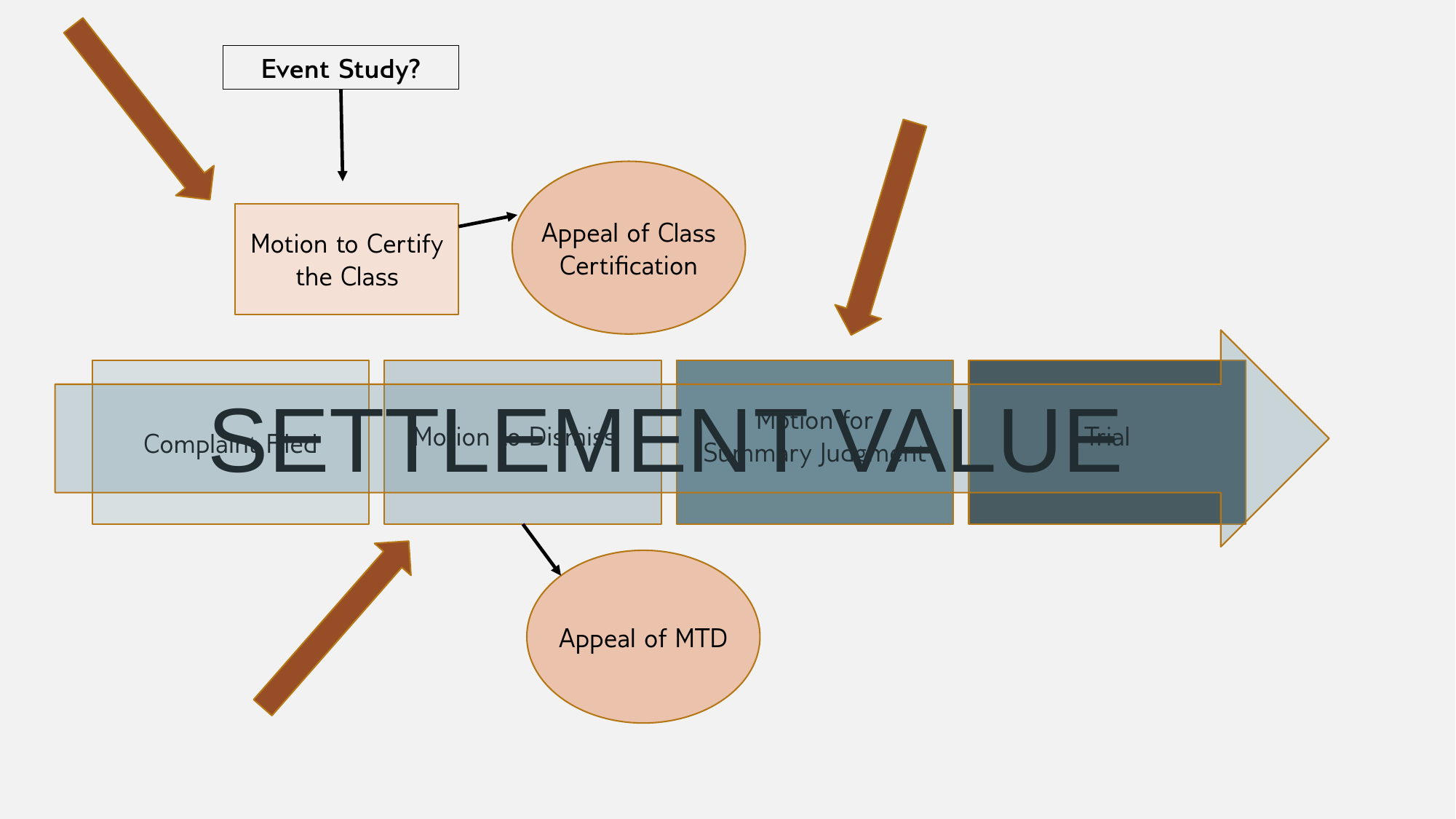

Event Study?

Appeal of Class Certification
Motion to Certify the Class

SETTLEMENT VALUE
Motion for Summary Judgment
Trial
Motion to Dismiss
Complaint Filed

Appeal of MTD